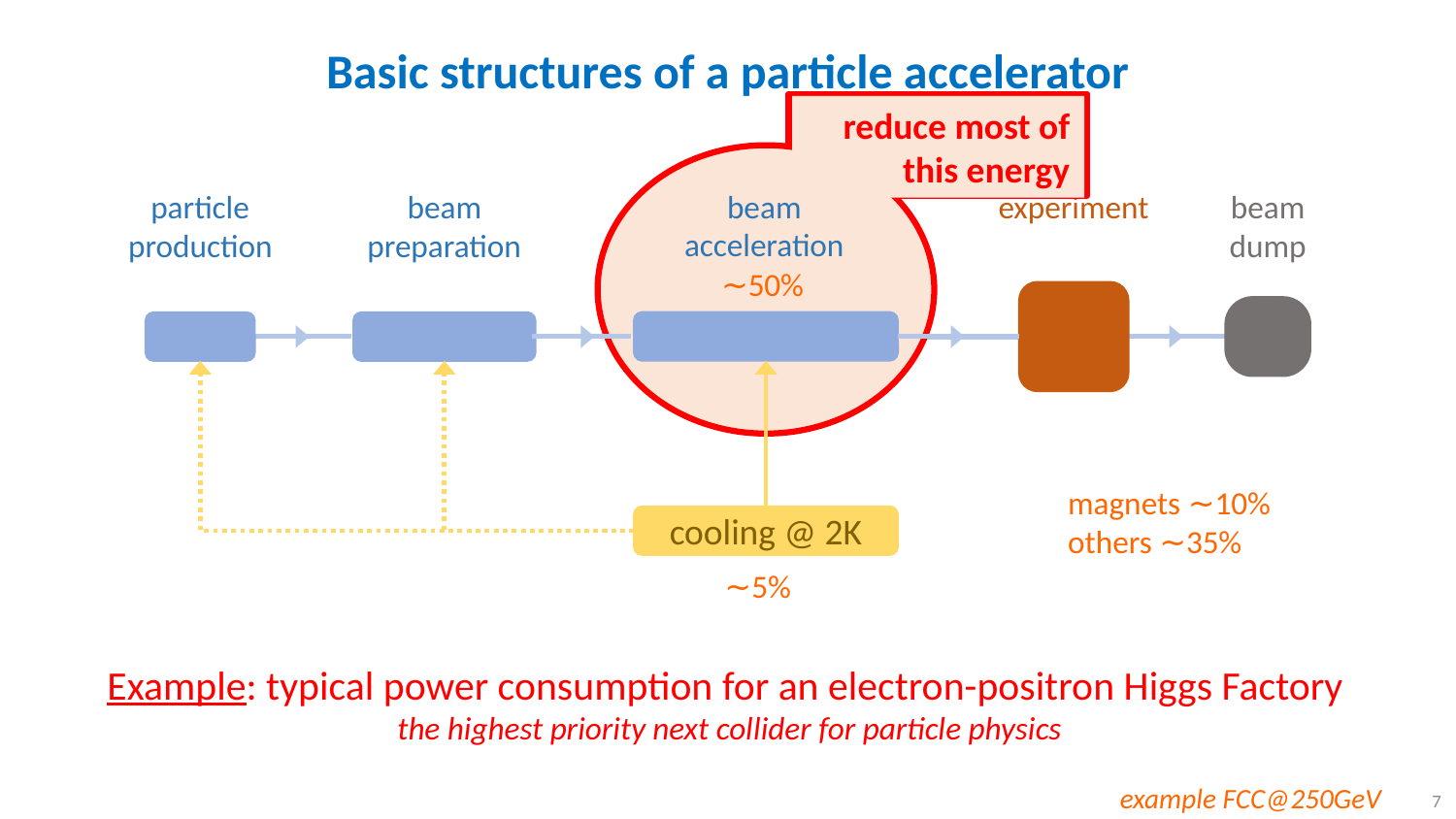

Basic structures of a particle accelerator
recover this
energy
reduce most of this energy

beam acceleration
beam acceleration
experiment
particle production
beam preparation
beam
dump
∼50%
∼50%

magnets ∼10%
others ∼35%
cooling @ 2K
∼5%
Example: typical power consumption for an electron-positron Higgs Factory
the highest priority next collider for particle physics
example FCC@250GeV
7